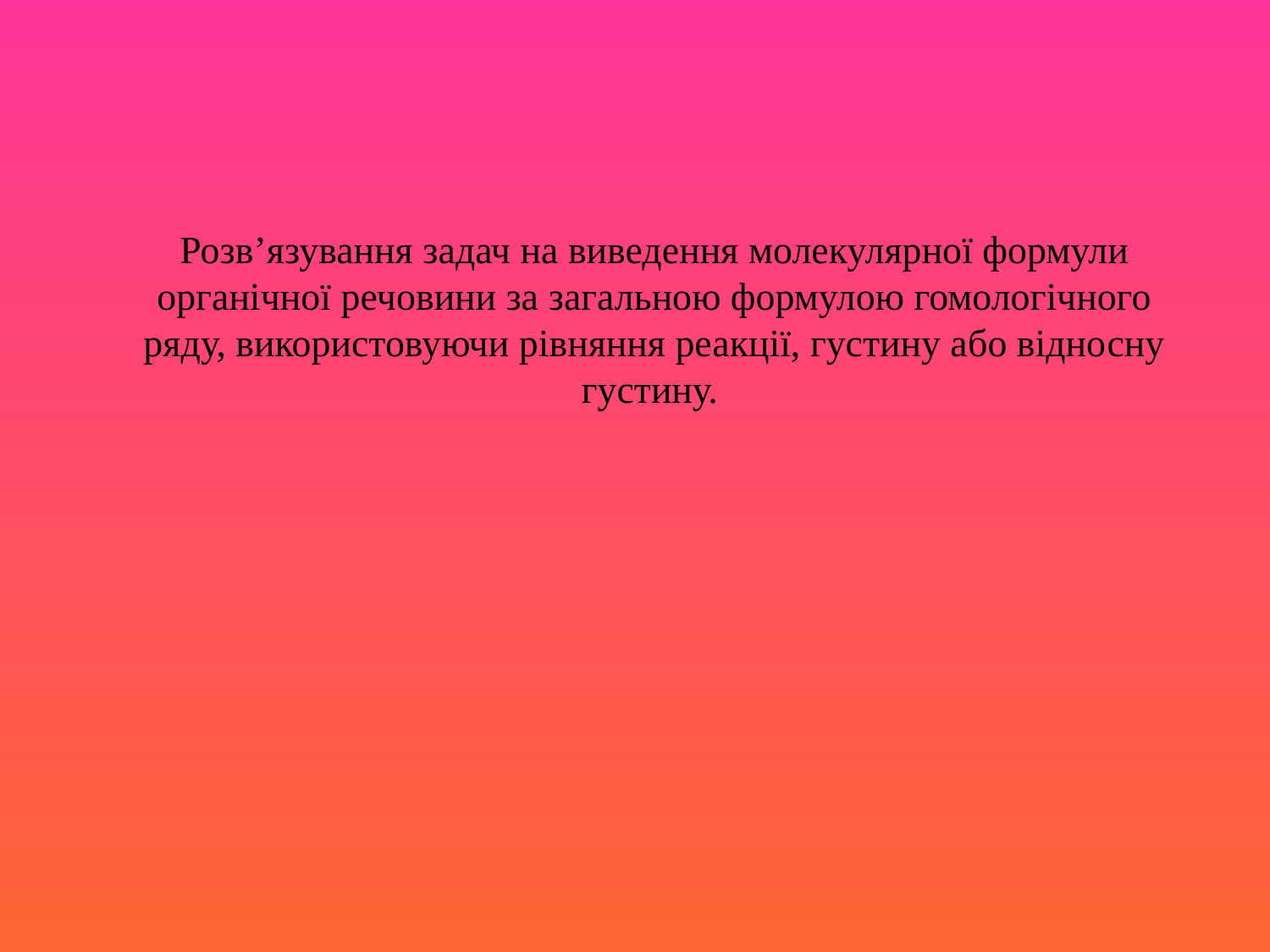

# Розв’язування задач на виведення молекулярної формули органічної речовини за загальною формулою гомологічного ряду, використовуючи рівняння реакції, густину або відносну густину.